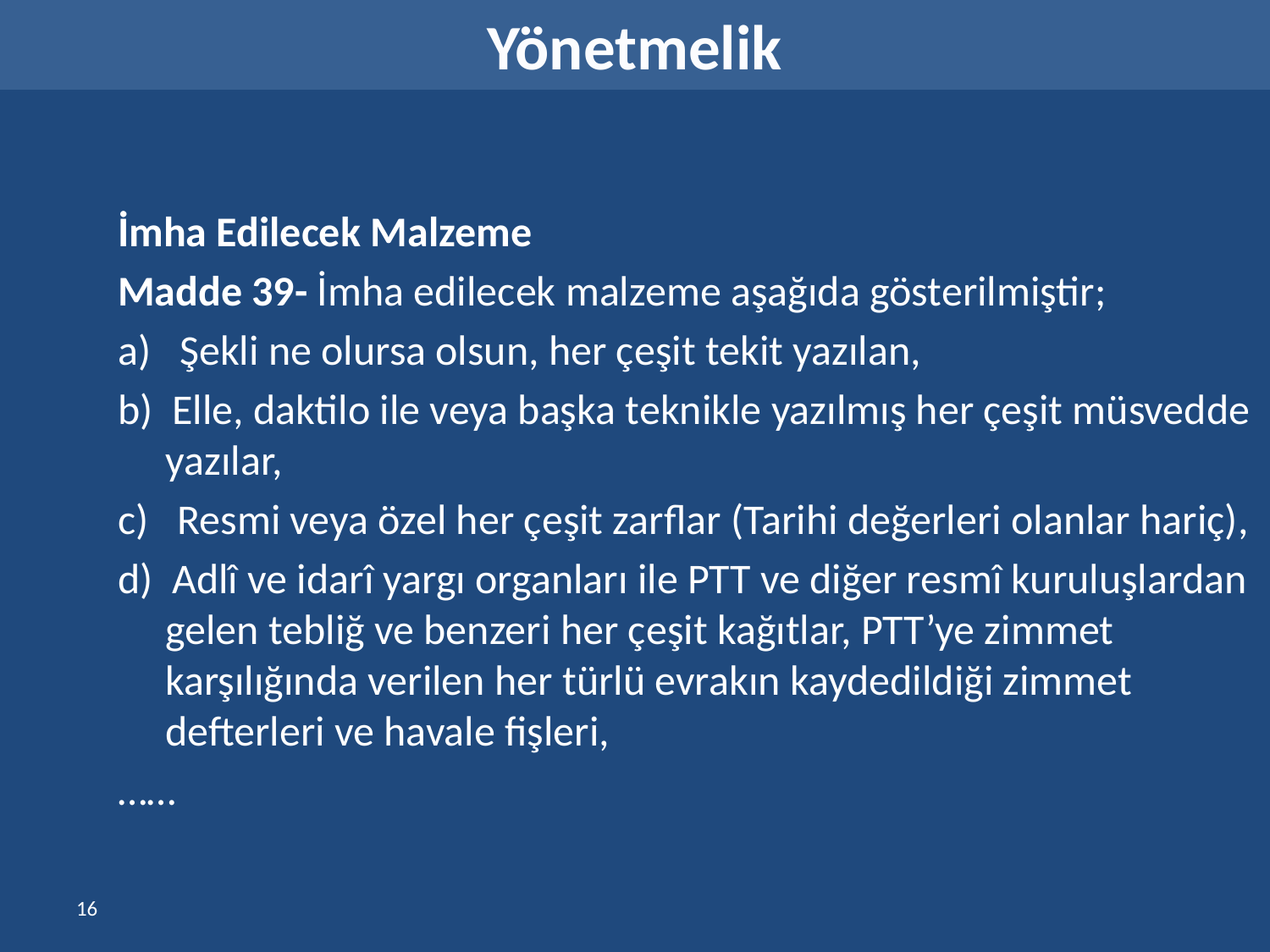

Yönetmelik
İmha Edilecek Malzeme
Madde 39- İmha edilecek malzeme aşağıda gösterilmiştir;
a)   Şekli ne olursa olsun, her çeşit tekit yazılan,
b)  Elle, daktilo ile veya başka teknikle yazılmış her çeşit müsvedde yazılar,
c)   Resmi veya özel her çeşit zarflar (Tarihi değerleri olanlar hariç),
d)  Adlî ve idarî yargı organları ile PTT ve diğer resmî kuruluşlardan gelen tebliğ ve benzeri her çeşit kağıtlar, PTT’ye zimmet karşılığında verilen her türlü evrakın kaydedildiği zimmet defterleri ve havale fişleri,
……
16